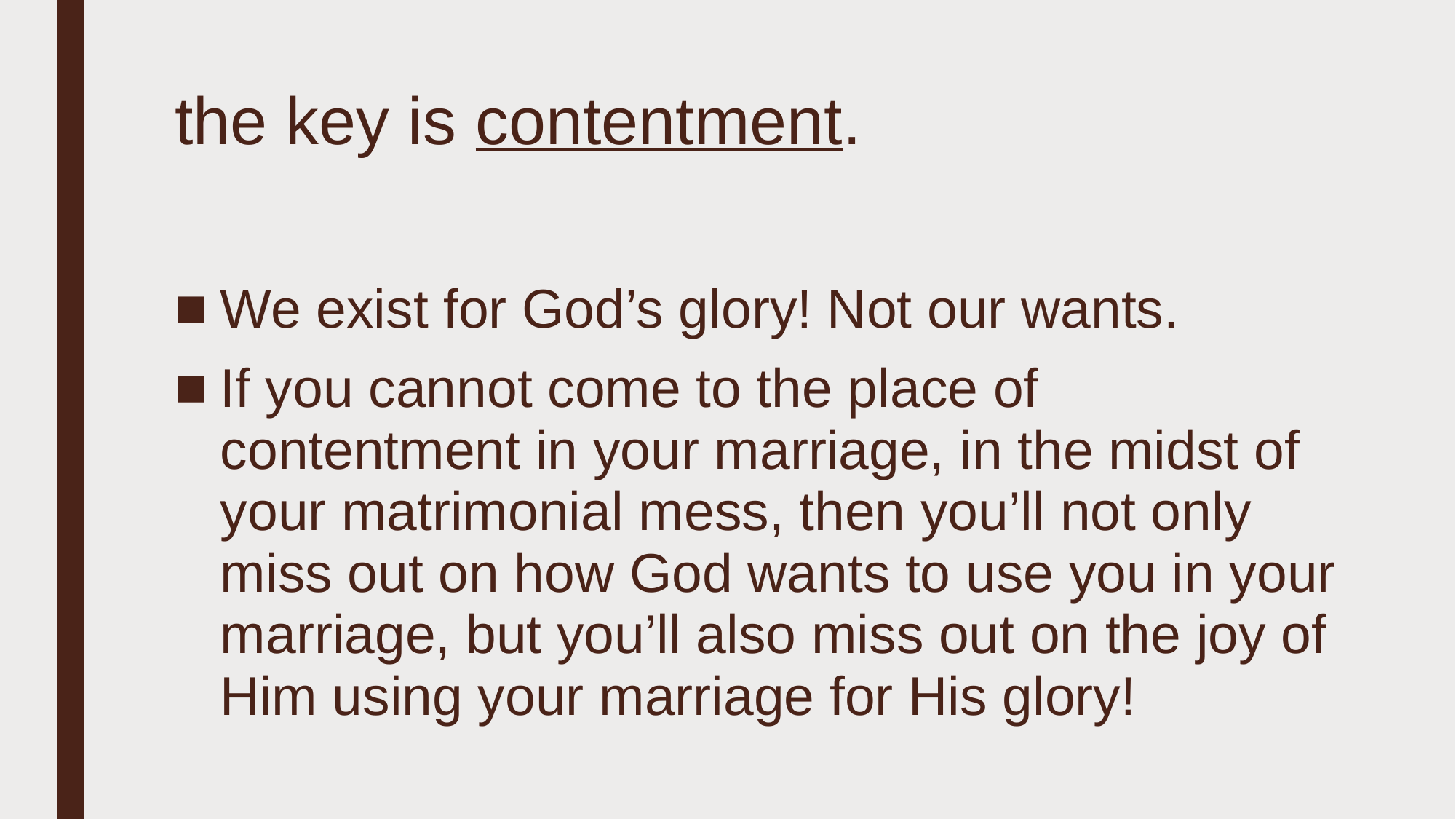

# the key is contentment.
We exist for God’s glory! Not our wants.
If you cannot come to the place of contentment in your marriage, in the midst of your matrimonial mess, then you’ll not only miss out on how God wants to use you in your marriage, but you’ll also miss out on the joy of Him using your marriage for His glory!